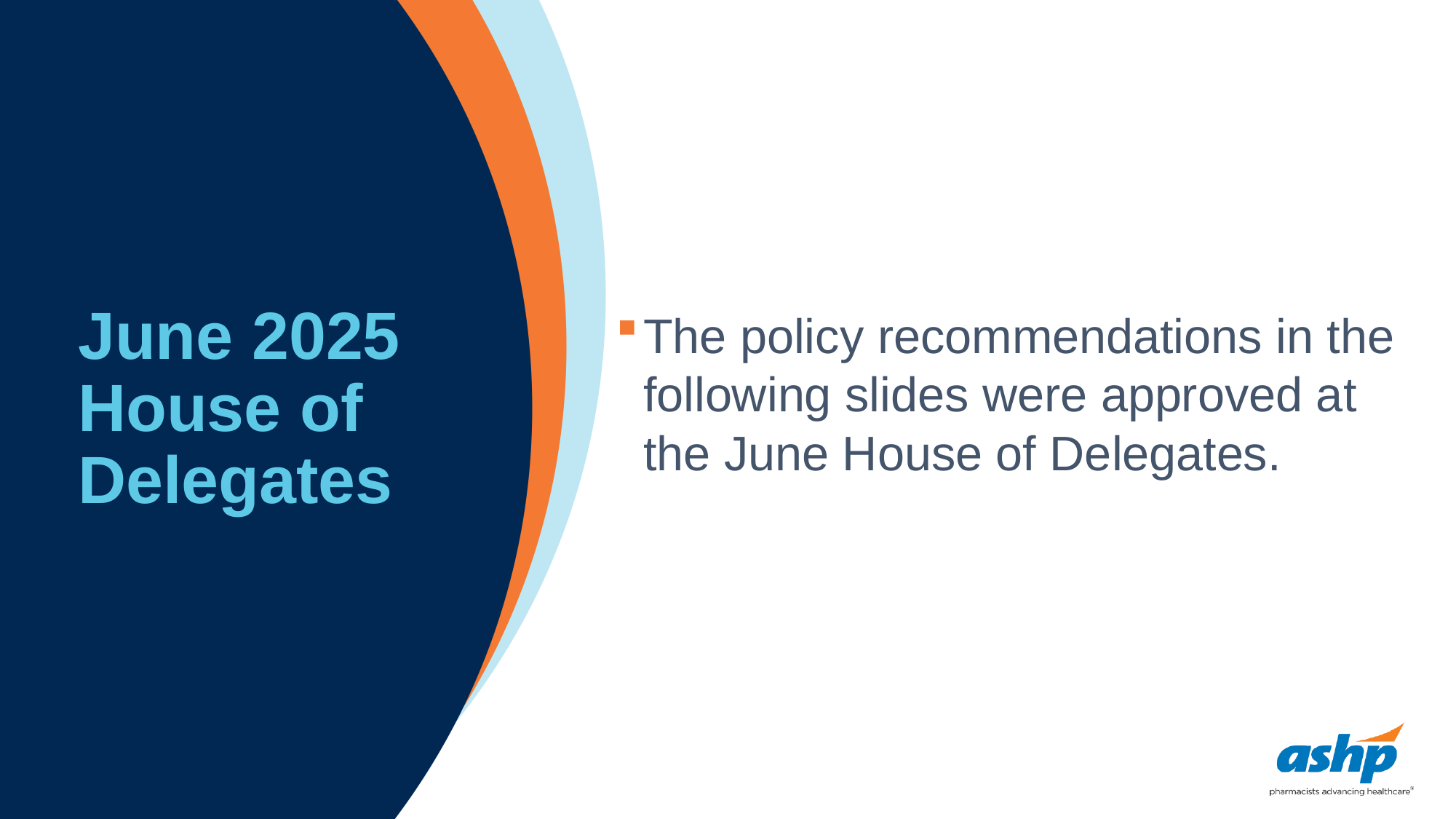

The policy recommendations in the following slides were approved at the June House of Delegates.
# June 2025 House of Delegates